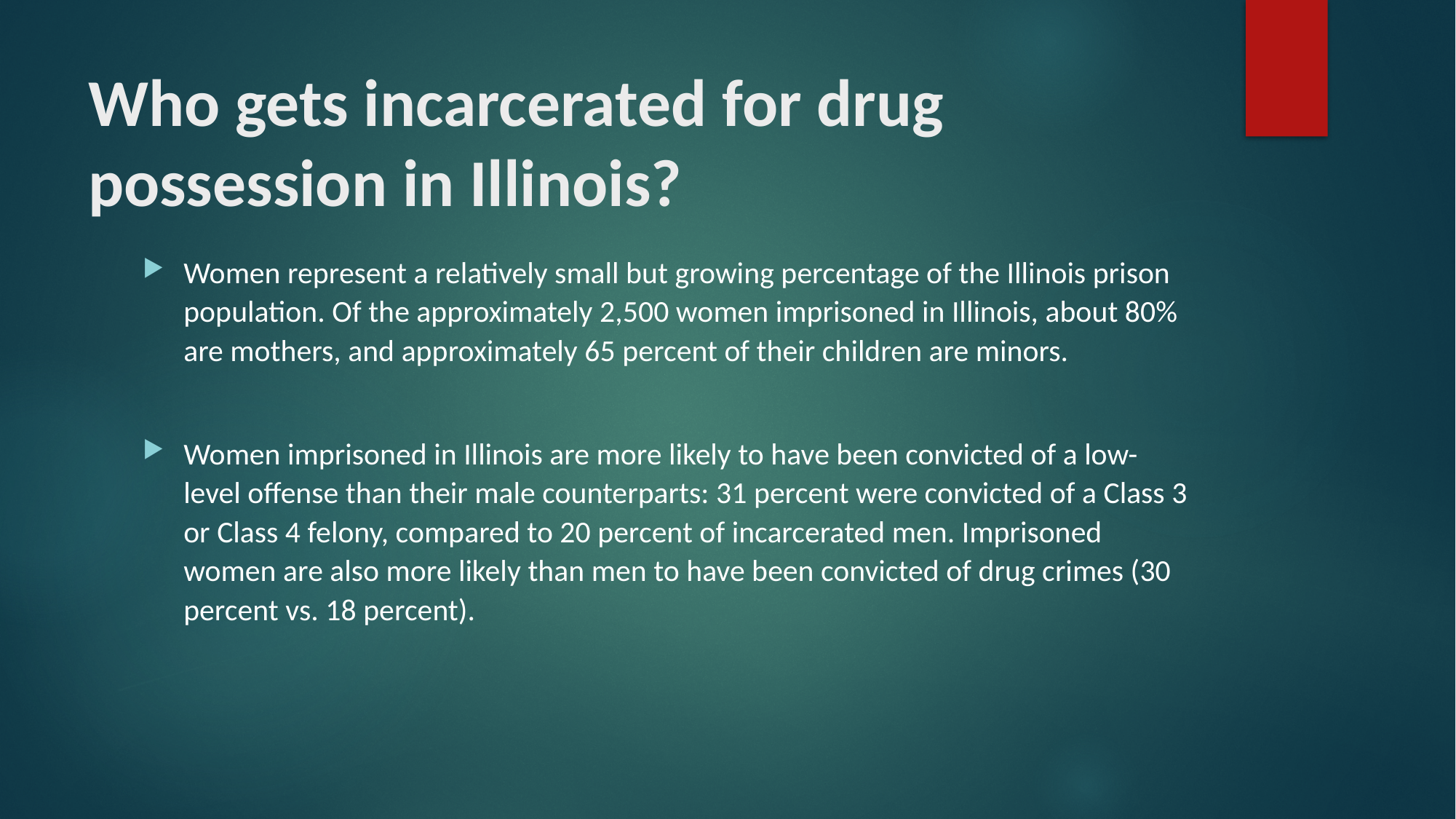

# Who gets incarcerated for drug possession in Illinois?
Women represent a relatively small but growing percentage of the Illinois prison population. Of the approximately 2,500 women imprisoned in Illinois, about 80% are mothers, and approximately 65 percent of their children are minors.

Women imprisoned in Illinois are more likely to have been convicted of a low-level offense than their male counterparts: 31 percent were convicted of a Class 3 or Class 4 felony, compared to 20 percent of incarcerated men. Imprisoned women are also more likely than men to have been convicted of drug crimes (30 percent vs. 18 percent).